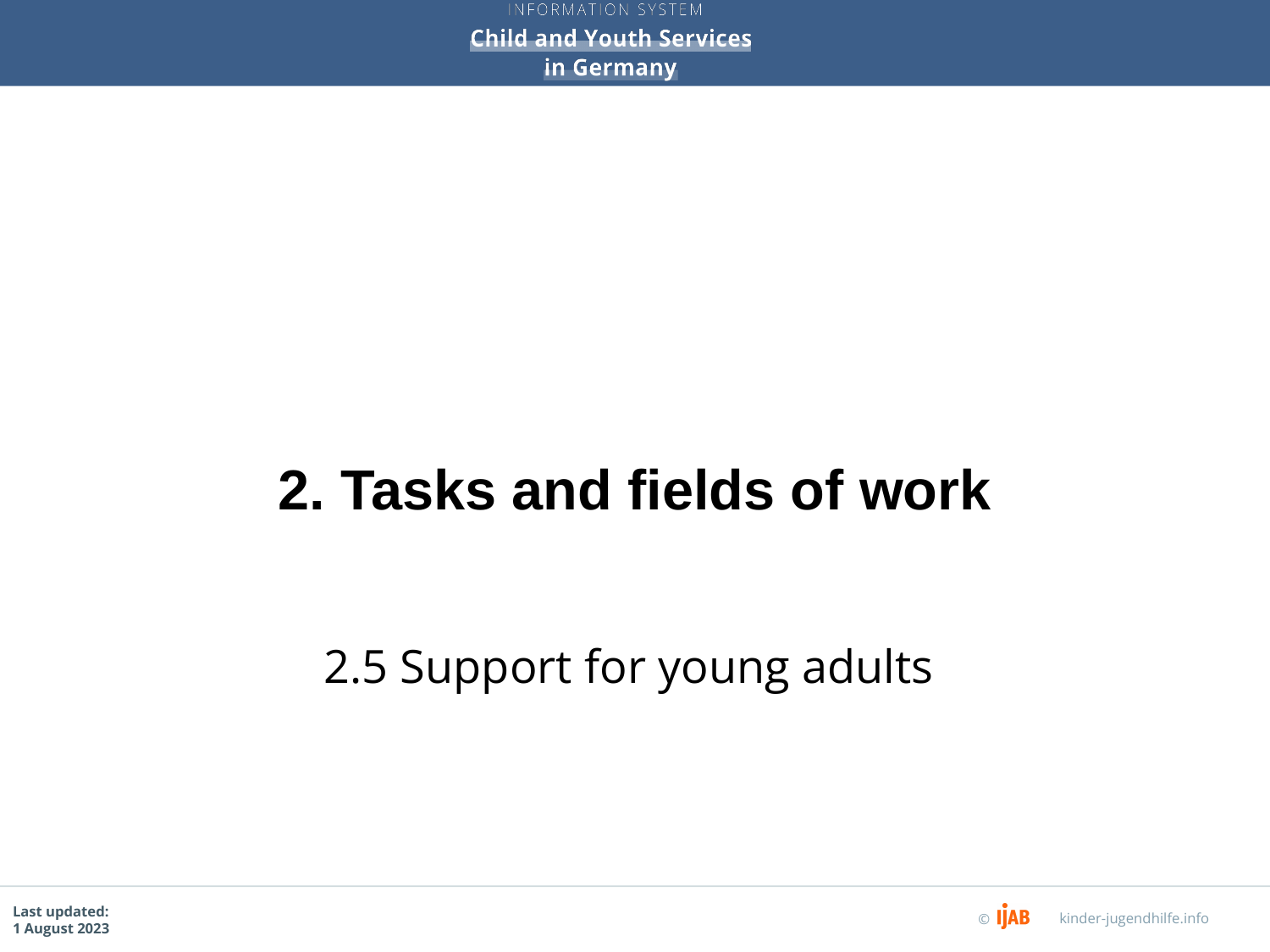

# 2. Tasks and fields of work

2.5 Support for young adults